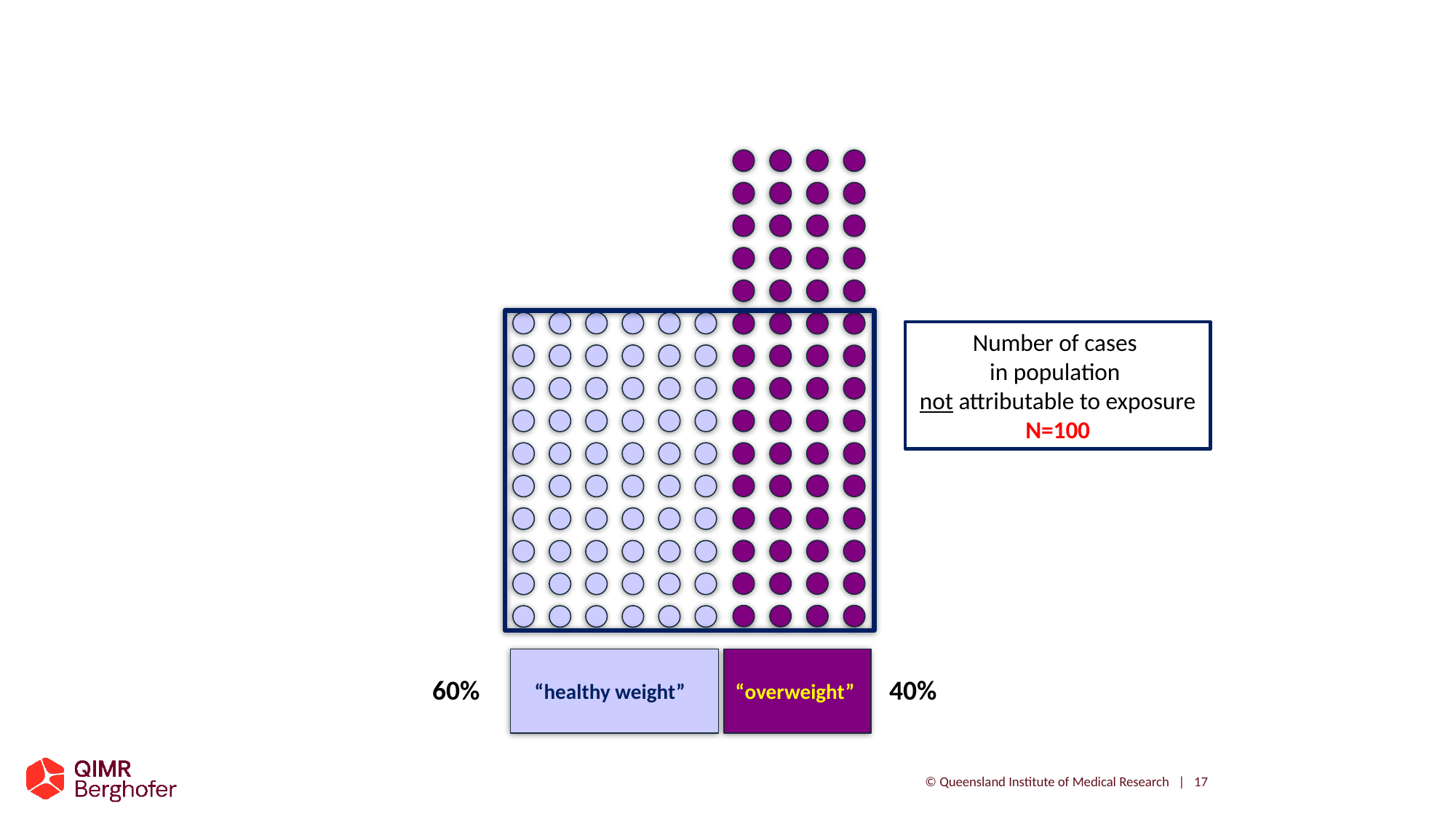

Number of cases
in population
not attributable to exposure
N=100

60%
40%
“healthy weight”
“overweight”
© Queensland Institute of Medical Research   |   17